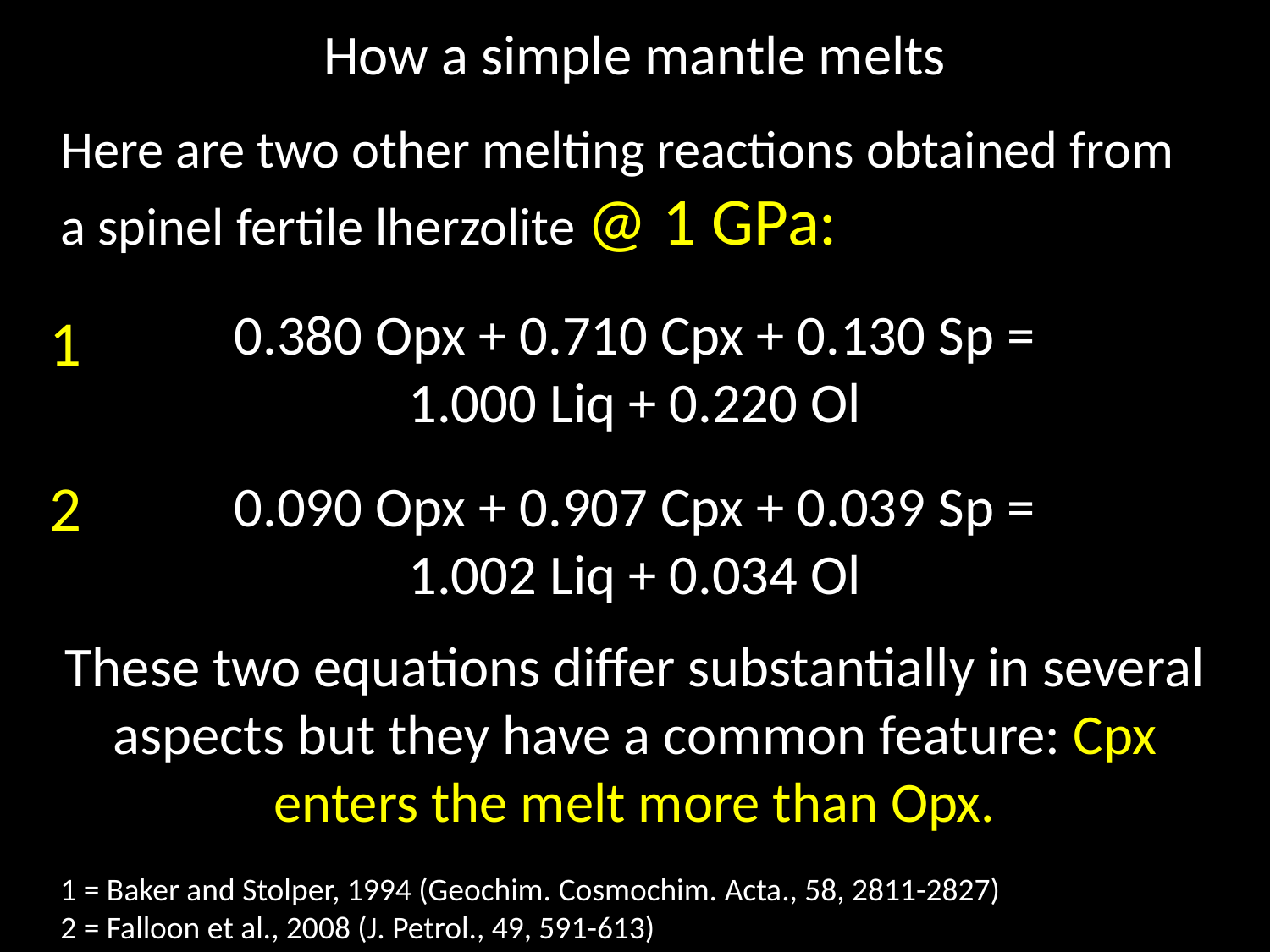

How a simple mantle melts
Here are two other melting reactions obtained from a spinel fertile lherzolite @ 1 GPa:
0.380 Opx + 0.710 Cpx + 0.130 Sp =
1.000 Liq + 0.220 Ol
1
2
0.090 Opx + 0.907 Cpx + 0.039 Sp =
1.002 Liq + 0.034 Ol
These two equations differ substantially in several aspects but they have a common feature: Cpx enters the melt more than Opx.
1 = Baker and Stolper, 1994 (Geochim. Cosmochim. Acta., 58, 2811-2827)
2 = Falloon et al., 2008 (J. Petrol., 49, 591-613)